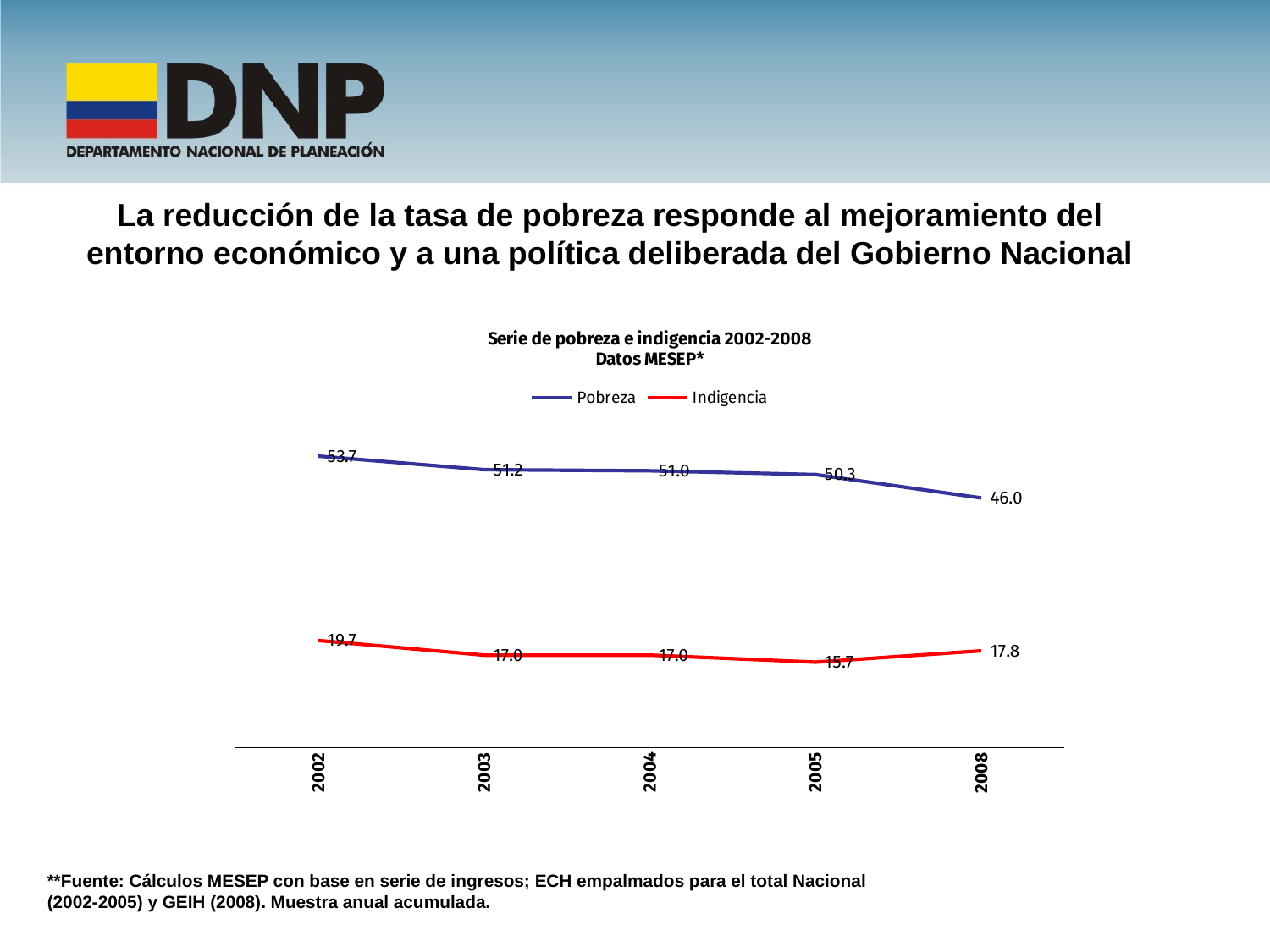

La reducción de la tasa de pobreza responde al mejoramiento del entorno económico y a una política deliberada del Gobierno Nacional
Serie de pobreza e indigencia 2002-2008 Datos MESEP**

### Chart: Serie de pobreza e indigencia 2002-2008
Datos MESEP*

| Category | Pobreza | Indigencia |
|---|---|---|
| 2002 | 53.7 | 19.7 |
| 2003 | 51.2 | 17.0 |
| 2004 | 51.0 | 17.0 |
| 2005 | 50.3 | 15.7 |
| 2008 | 46.0 | 17.8 |
**Fuente: Cálculos MESEP con base en serie de ingresos; ECH empalmados para el total Nacional (2002-2005) y GEIH (2008). Muestra anual acumulada.